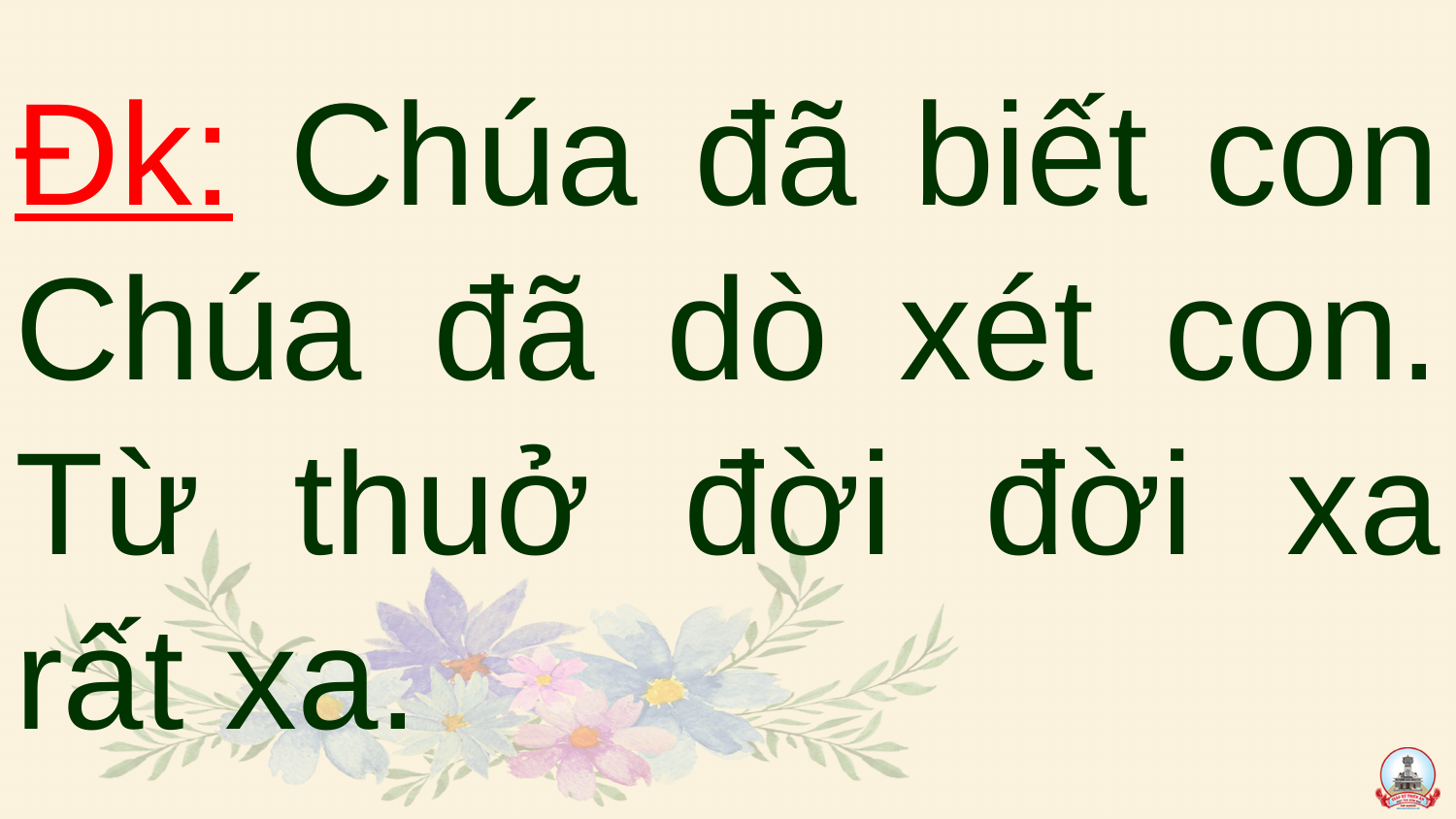

# Đk: Chúa đã biết con Chúa đã dò xét con. Từ thuở đời đời xa rất xa.